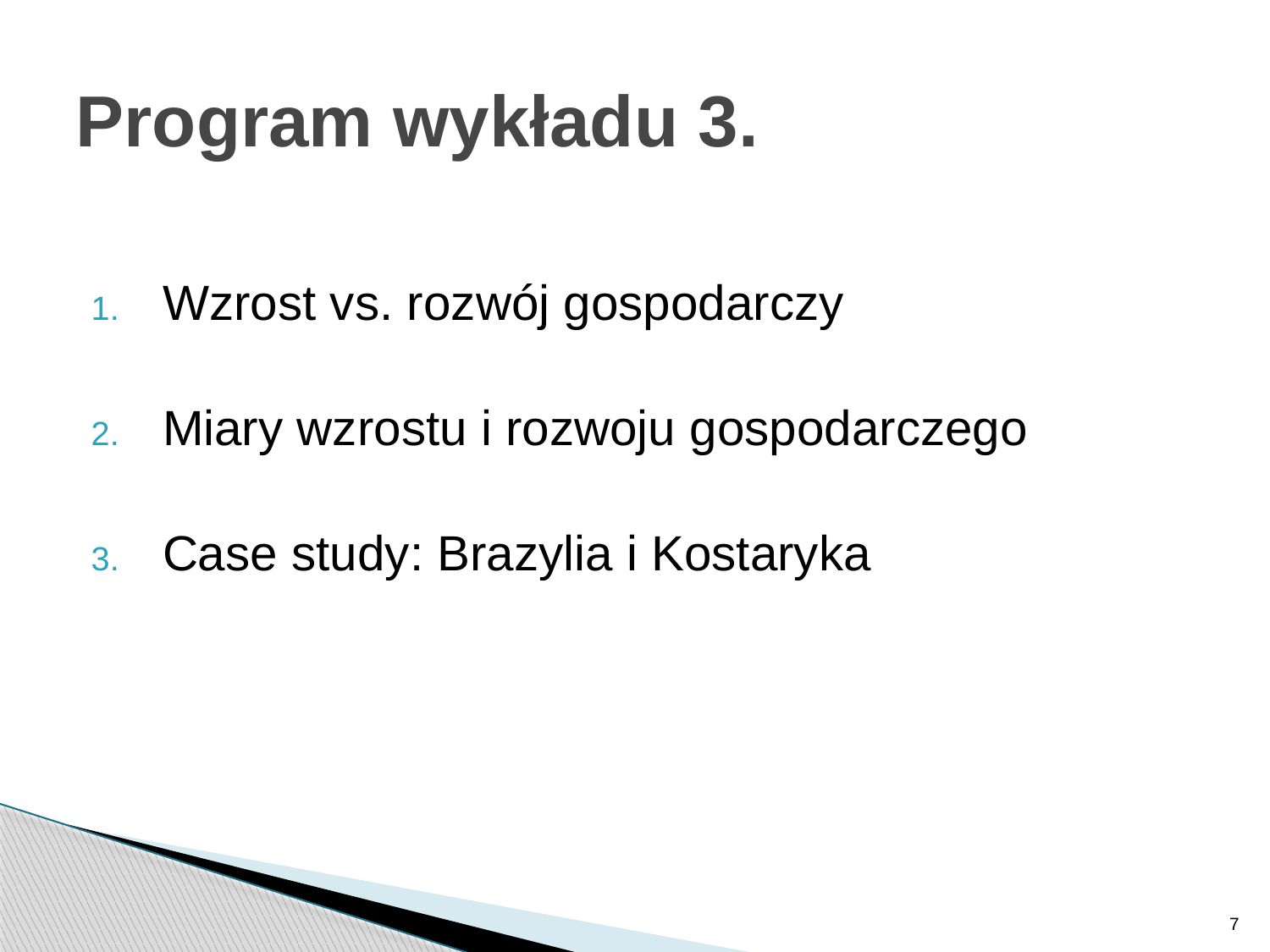

# Program wykładu 3.
Wzrost vs. rozwój gospodarczy
Miary wzrostu i rozwoju gospodarczego
Case study: Brazylia i Kostaryka
7